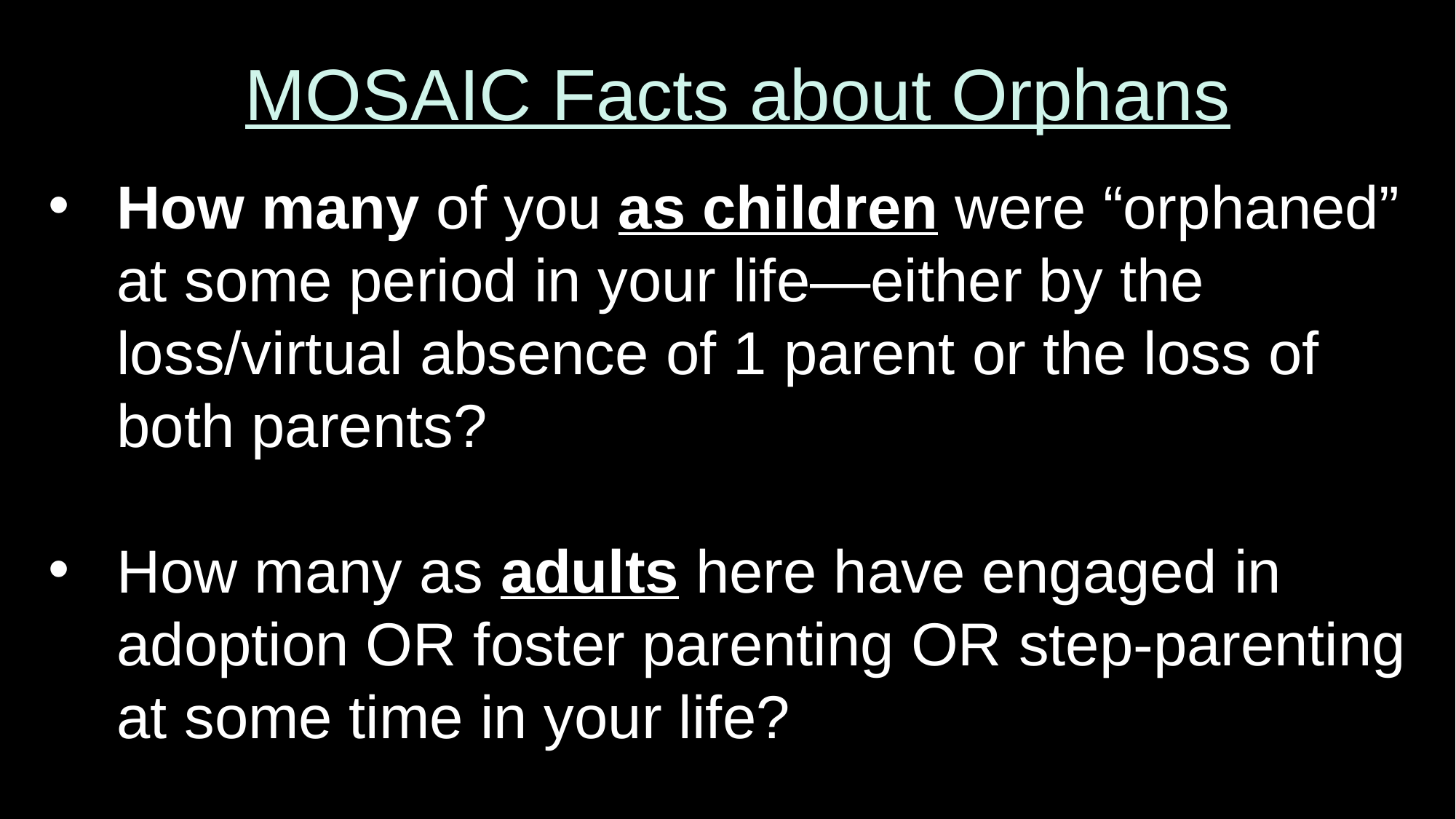

MOSAIC Facts about Orphans
How many of you as children were “orphaned” at some period in your life—either by the loss/virtual absence of 1 parent or the loss of both parents?

How many as adults here have engaged in adoption OR foster parenting OR step-parenting at some time in your life?